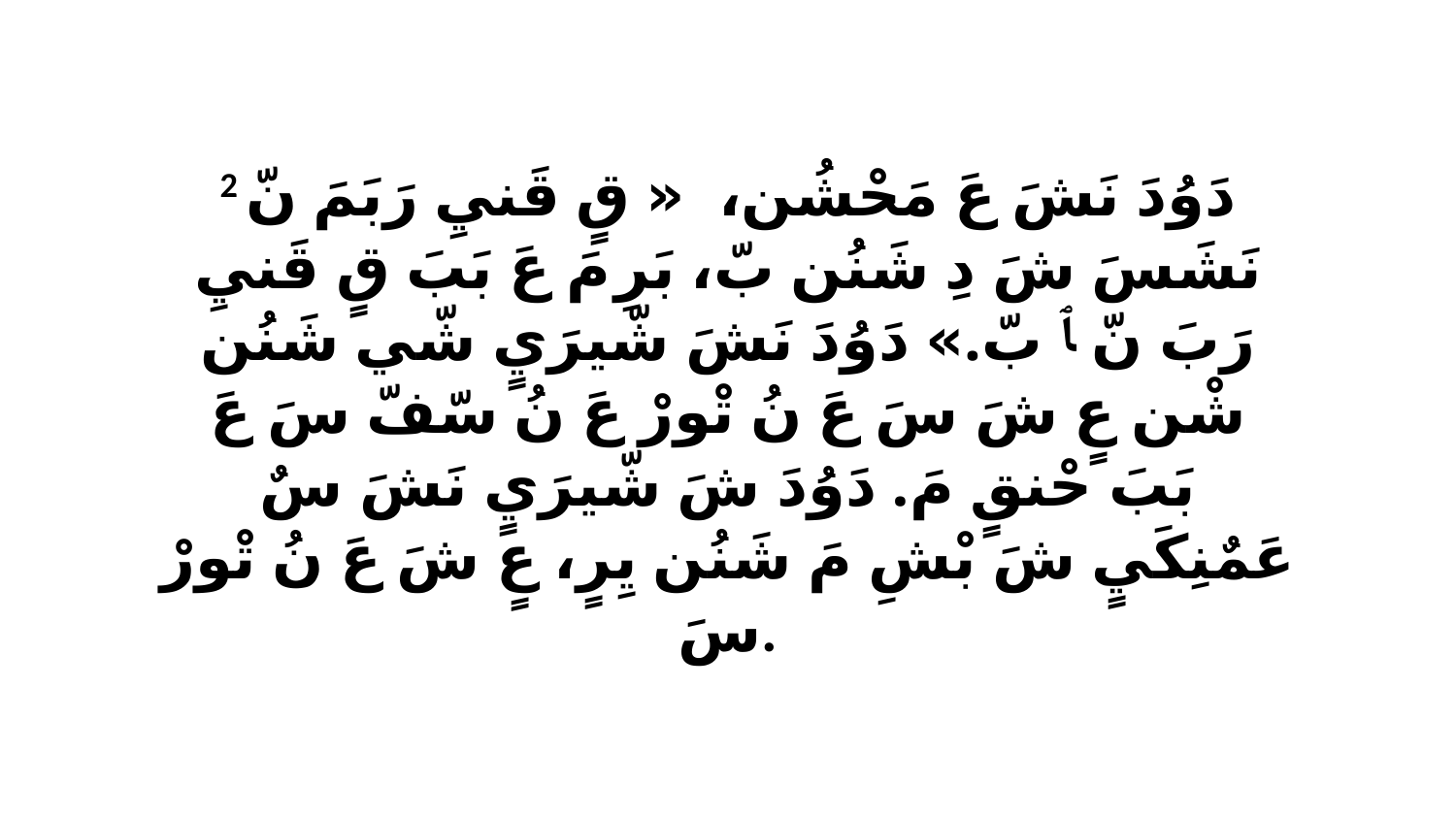

2 دَوُدَ نَشَ عَ مَحْشُن، «ﭑ قٍ قَنيِ رَبَمَ نّ نَشَسَ شَ دِ شَنُن بّ، بَرِ مَ عَ بَبَ قٍ قَنيِ رَبَ نّ ﭑ بّ.» دَوُدَ نَشَ شّيرَيٍ شّي شَنُن شْن عٍ شَ سَ عَ نُ تْورْ عَ نُ سّفّ سَ عَ بَبَ حْنقٍ مَ. دَوُدَ شَ شّيرَيٍ نَشَ سٌ عَمٌنِكَيٍ شَ بْشِ مَ شَنُن يِرٍ، عٍ شَ عَ نُ تْورْ سَ.